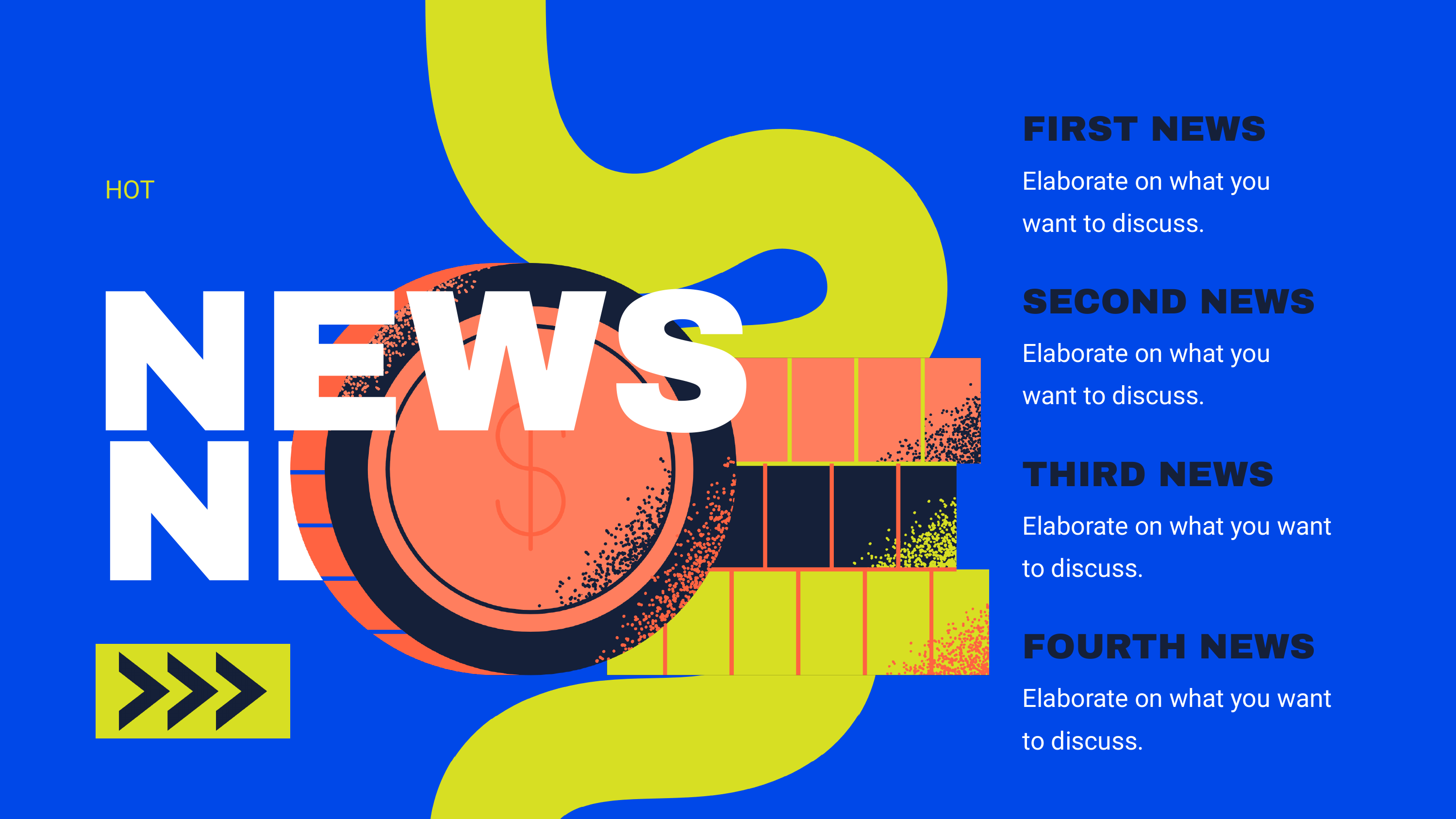

FIRST NEWS
NEWS
Elaborate on what you want to discuss.
HOT

SECOND NEWS
NEWS
Elaborate on what you want to discuss.
THIRD NEWS
Elaborate on what you want to discuss.
FOURTH NEWS

Elaborate on what you want to discuss.